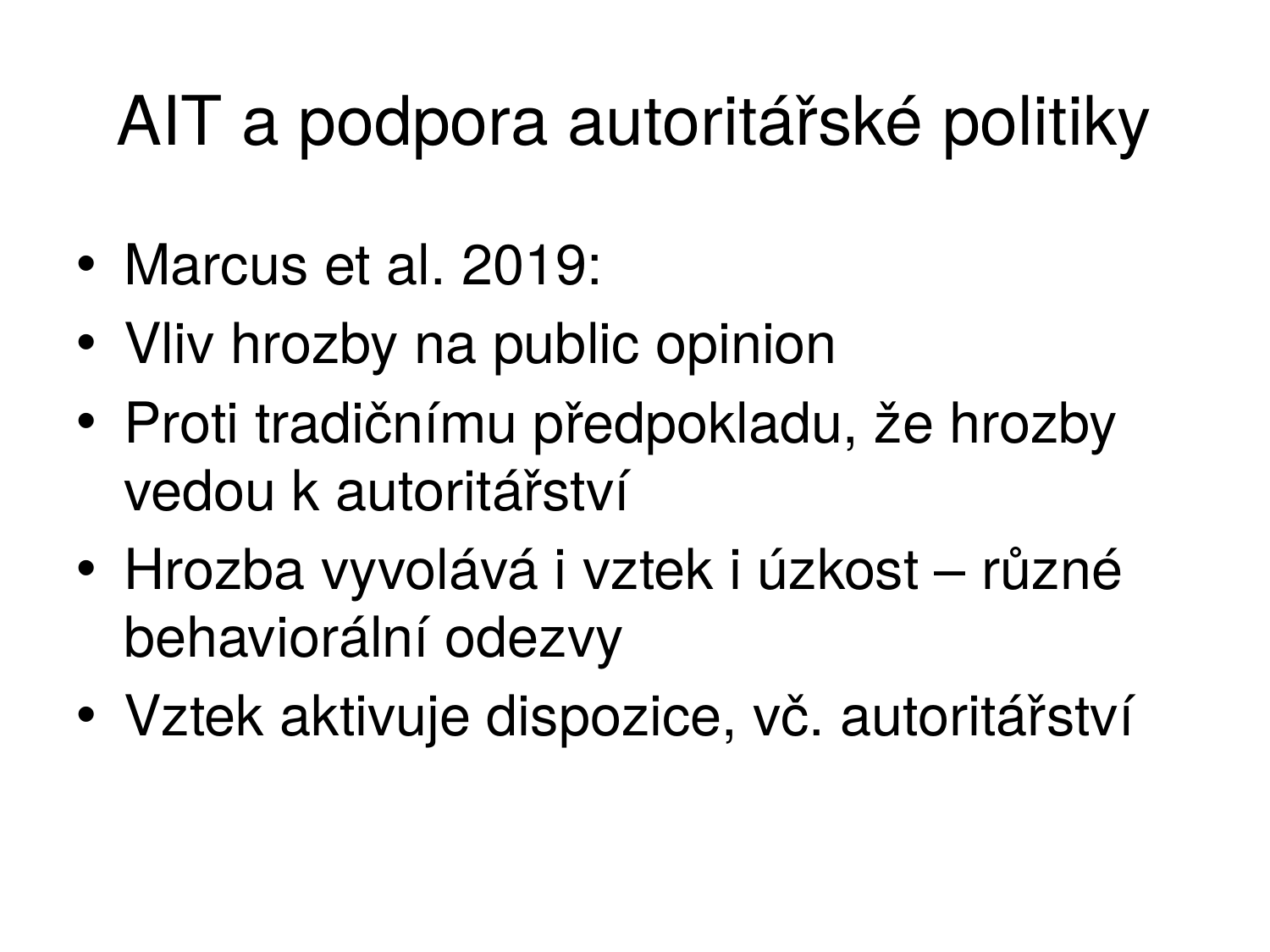

# AIT a podpora autoritářské politiky
Marcus et al. 2019:
Vliv hrozby na public opinion
Proti tradičnímu předpokladu, že hrozby vedou k autoritářství
Hrozba vyvolává i vztek i úzkost – různé behaviorální odezvy
Vztek aktivuje dispozice, vč. autoritářství